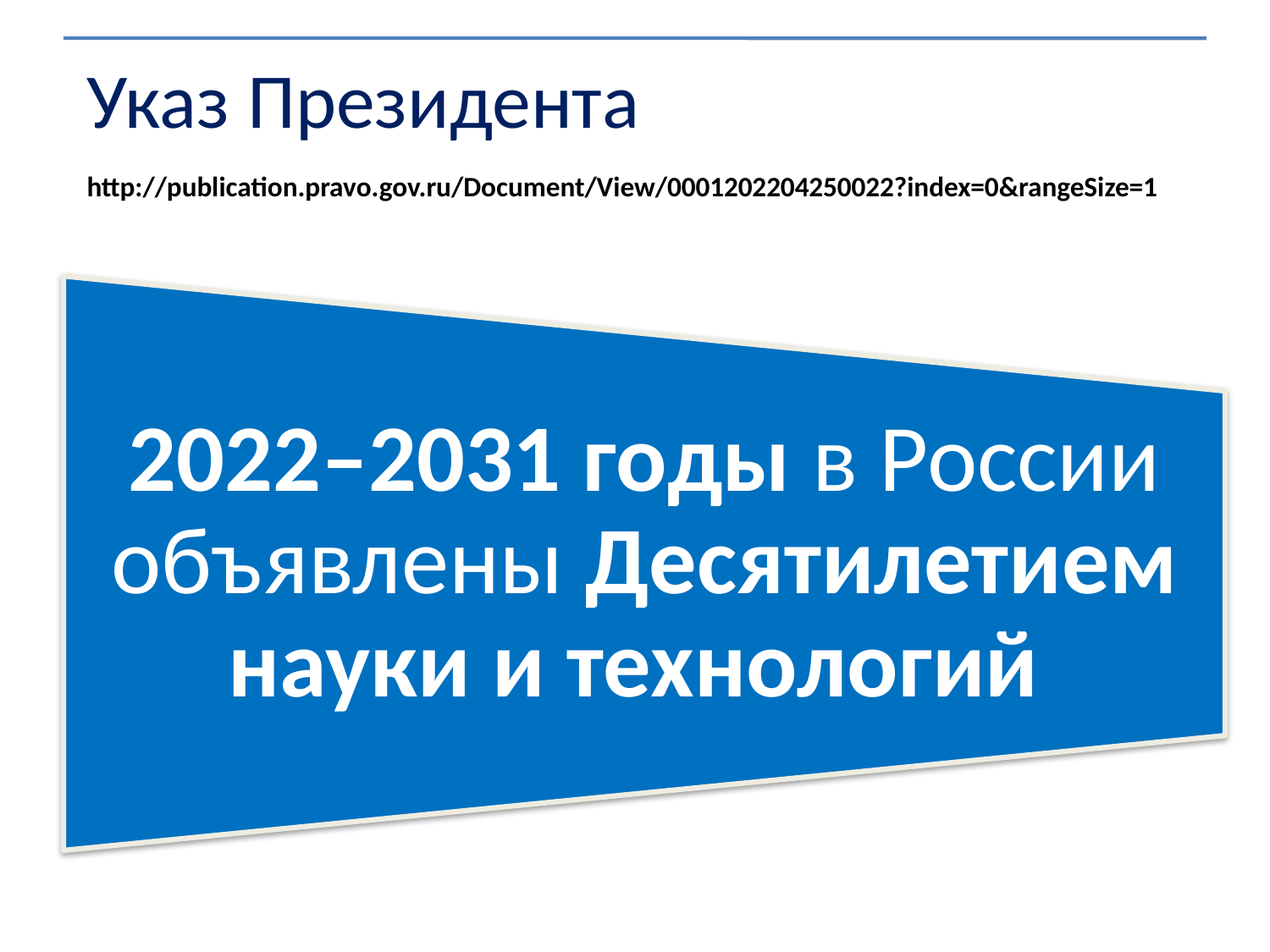

Указ Президента
http://publication.pravo.gov.ru/Document/View/0001202204250022?index=0&rangeSize=1
2022–2031 годы в России объявлены Десятилетием науки и технологий